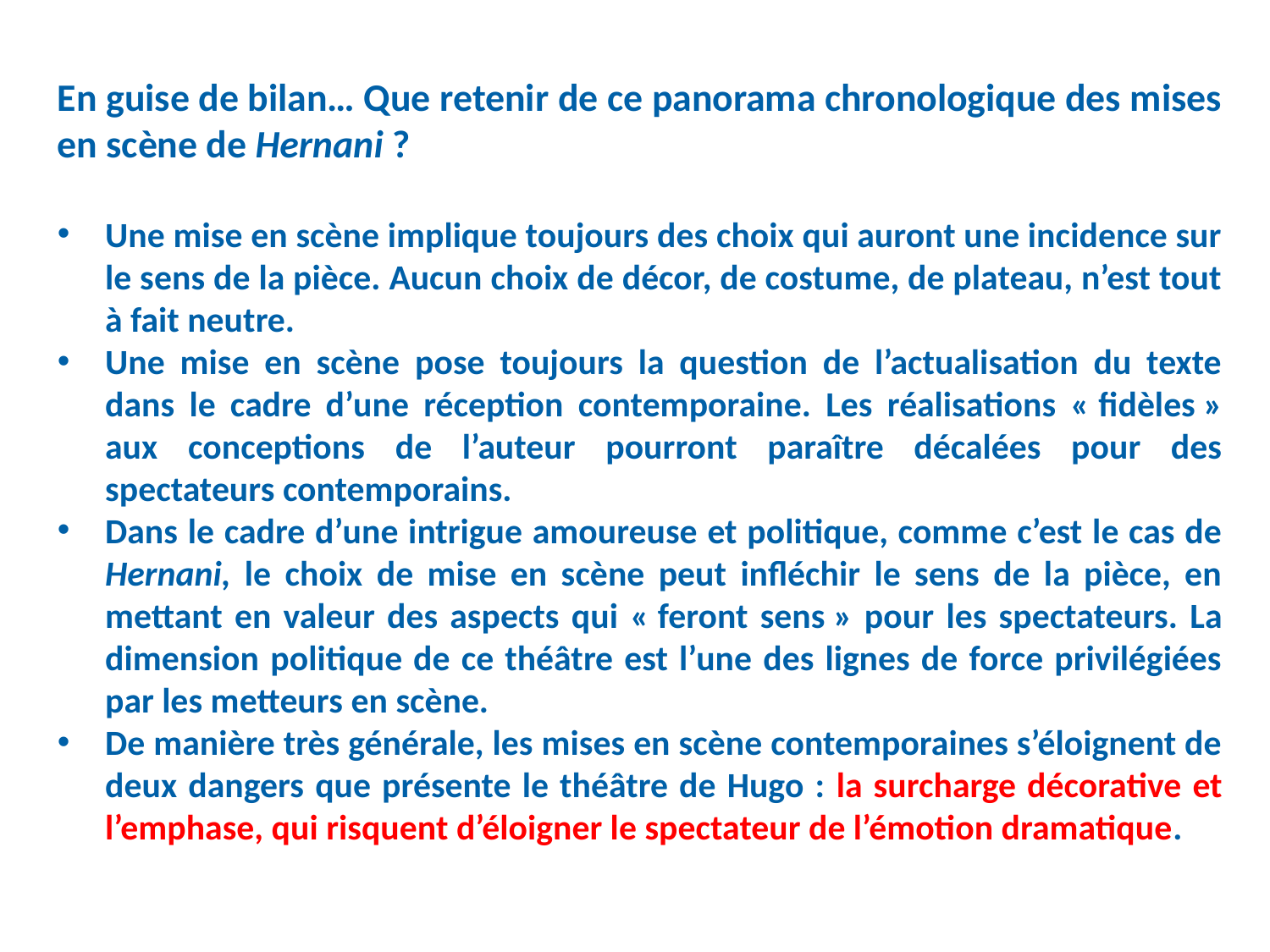

En guise de bilan… Que retenir de ce panorama chronologique des mises en scène de Hernani ?

Une mise en scène implique toujours des choix qui auront une incidence sur le sens de la pièce. Aucun choix de décor, de costume, de plateau, n’est tout à fait neutre.
Une mise en scène pose toujours la question de l’actualisation du texte dans le cadre d’une réception contemporaine. Les réalisations « fidèles » aux conceptions de l’auteur pourront paraître décalées pour des spectateurs contemporains.
Dans le cadre d’une intrigue amoureuse et politique, comme c’est le cas de Hernani, le choix de mise en scène peut infléchir le sens de la pièce, en mettant en valeur des aspects qui « feront sens » pour les spectateurs. La dimension politique de ce théâtre est l’une des lignes de force privilégiées par les metteurs en scène.
De manière très générale, les mises en scène contemporaines s’éloignent de deux dangers que présente le théâtre de Hugo : la surcharge décorative et l’emphase, qui risquent d’éloigner le spectateur de l’émotion dramatique.